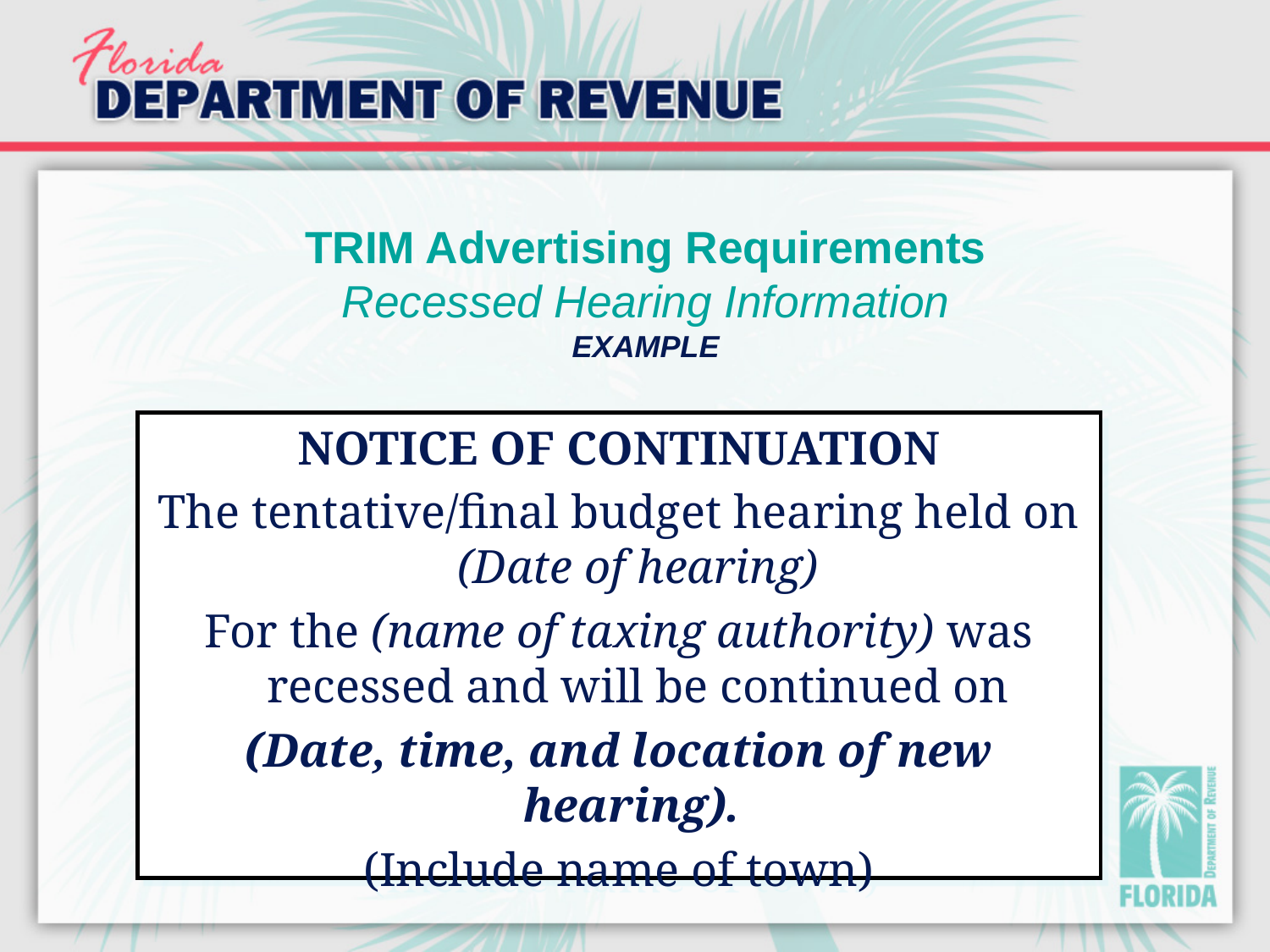

# TRIM Advertising Requirements Recessed Hearing Information EXAMPLE
NOTICE OF CONTINUATION
The tentative/final budget hearing held on (Date of hearing)
For the (name of taxing authority) was recessed and will be continued on
(Date, time, and location of new hearing).
(Include name of town)